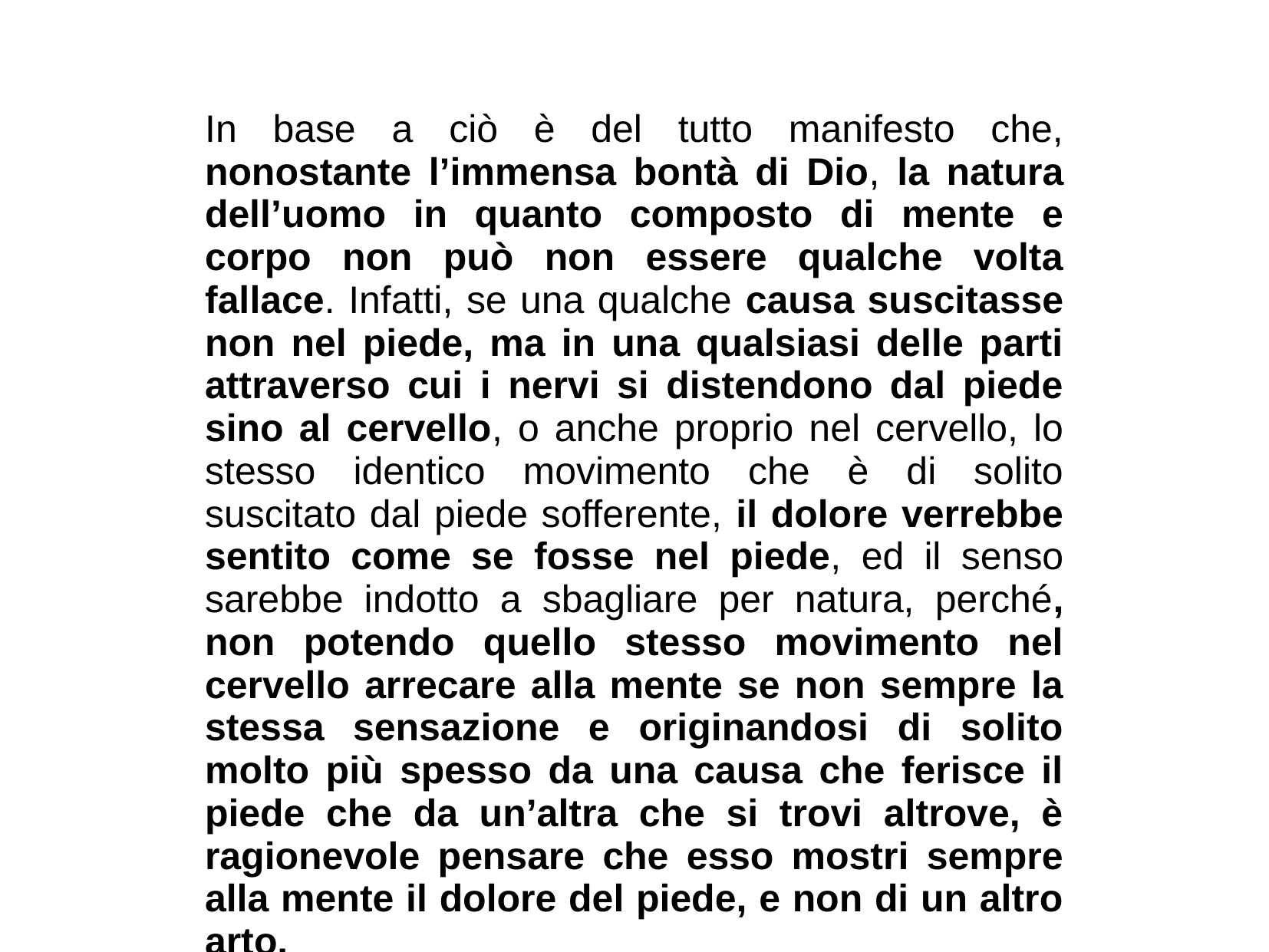

In base a ciò è del tutto manifesto che, nonostante l’immensa bontà di Dio, la natura dell’uomo in quanto composto di mente e corpo non può non essere qualche volta fallace. Infatti, se una qualche causa suscitasse non nel piede, ma in una qualsiasi delle parti attraverso cui i nervi si distendono dal piede sino al cervello, o anche proprio nel cervello, lo stesso identico movimento che è di solito suscitato dal piede sofferente, il dolore verrebbe sentito come se fosse nel piede, ed il senso sarebbe indotto a sbagliare per natura, perché, non potendo quello stesso movimento nel cervello arrecare alla mente se non sempre la stessa sensazione e originandosi di solito molto più spesso da una causa che ferisce il piede che da un’altra che si trovi altrove, è ragionevole pensare che esso mostri sempre alla mente il dolore del piede, e non di un altro arto.